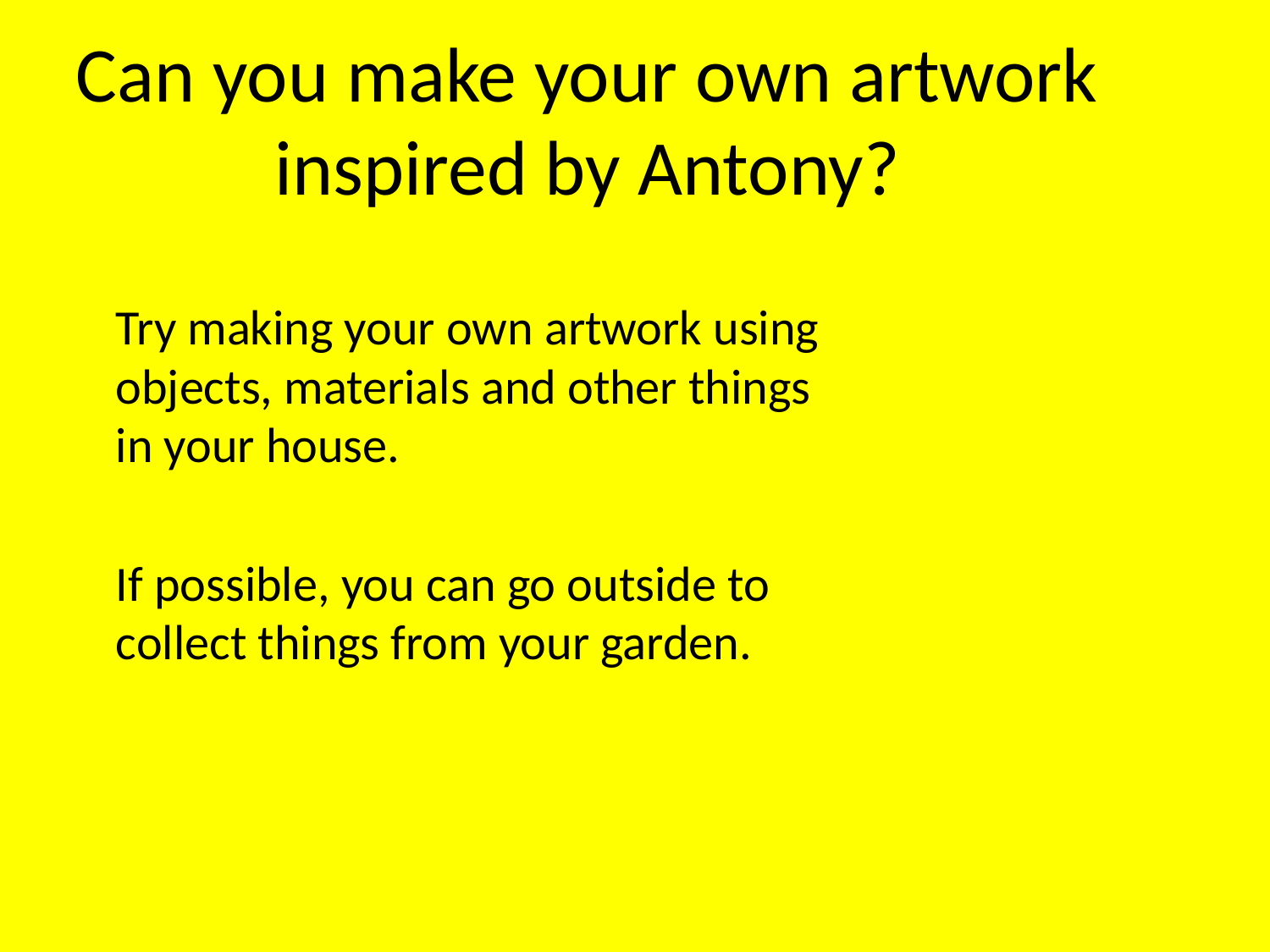

# Can you make your own artwork inspired by Antony?
Try making your own artwork using objects, materials and other things in your house.

If possible, you can go outside to collect things from your garden.